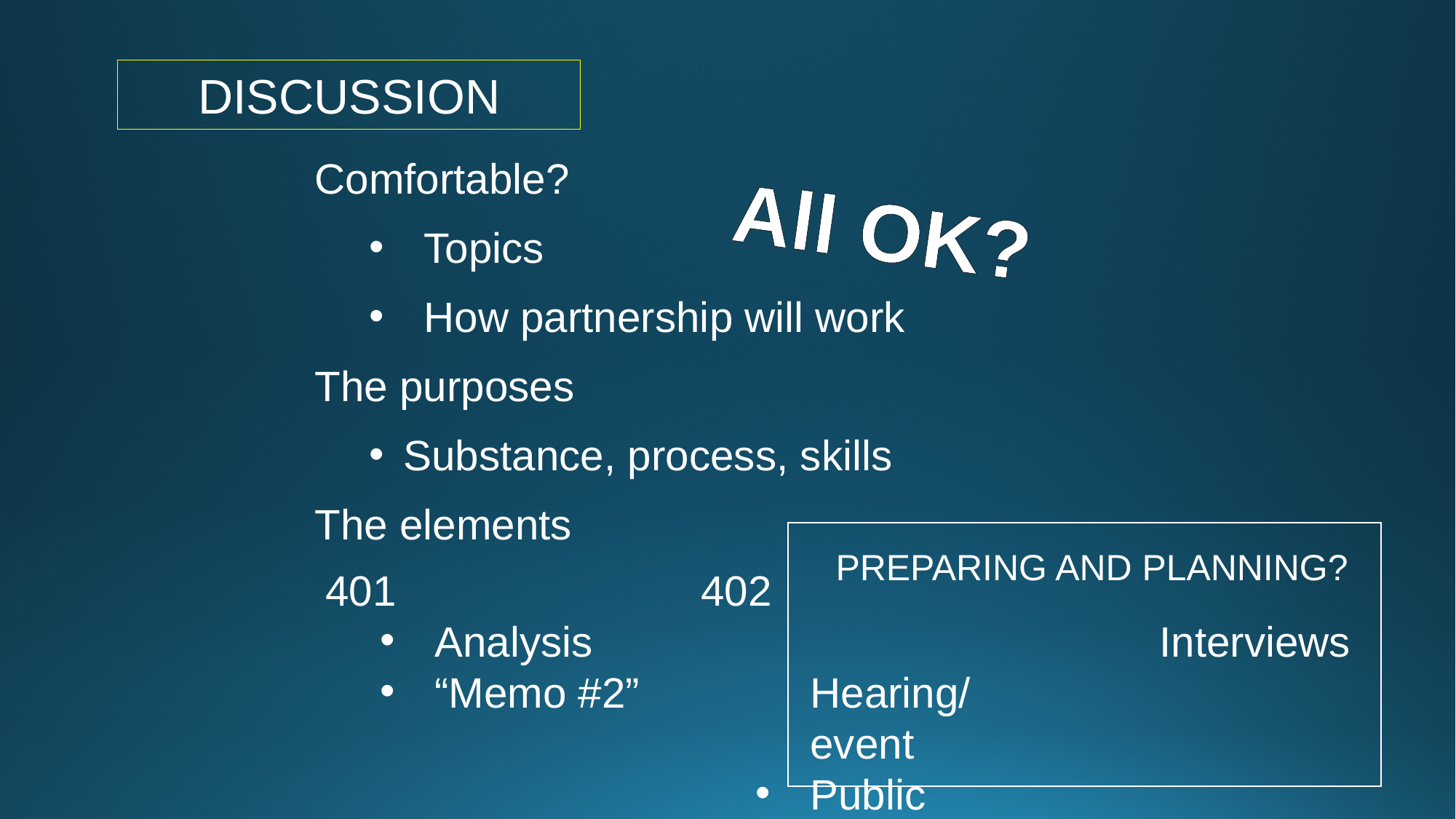

DISCUSSION
Comfortable?
Topics
How partnership will work
The purposes
Substance, process, skills
The elements
All OK?

PREPARING AND PLANNING?
401
Analysis
“Memo #2”
402
Proposal
Hearing/event
Public opinion

Interviews
DC memo
Briefing